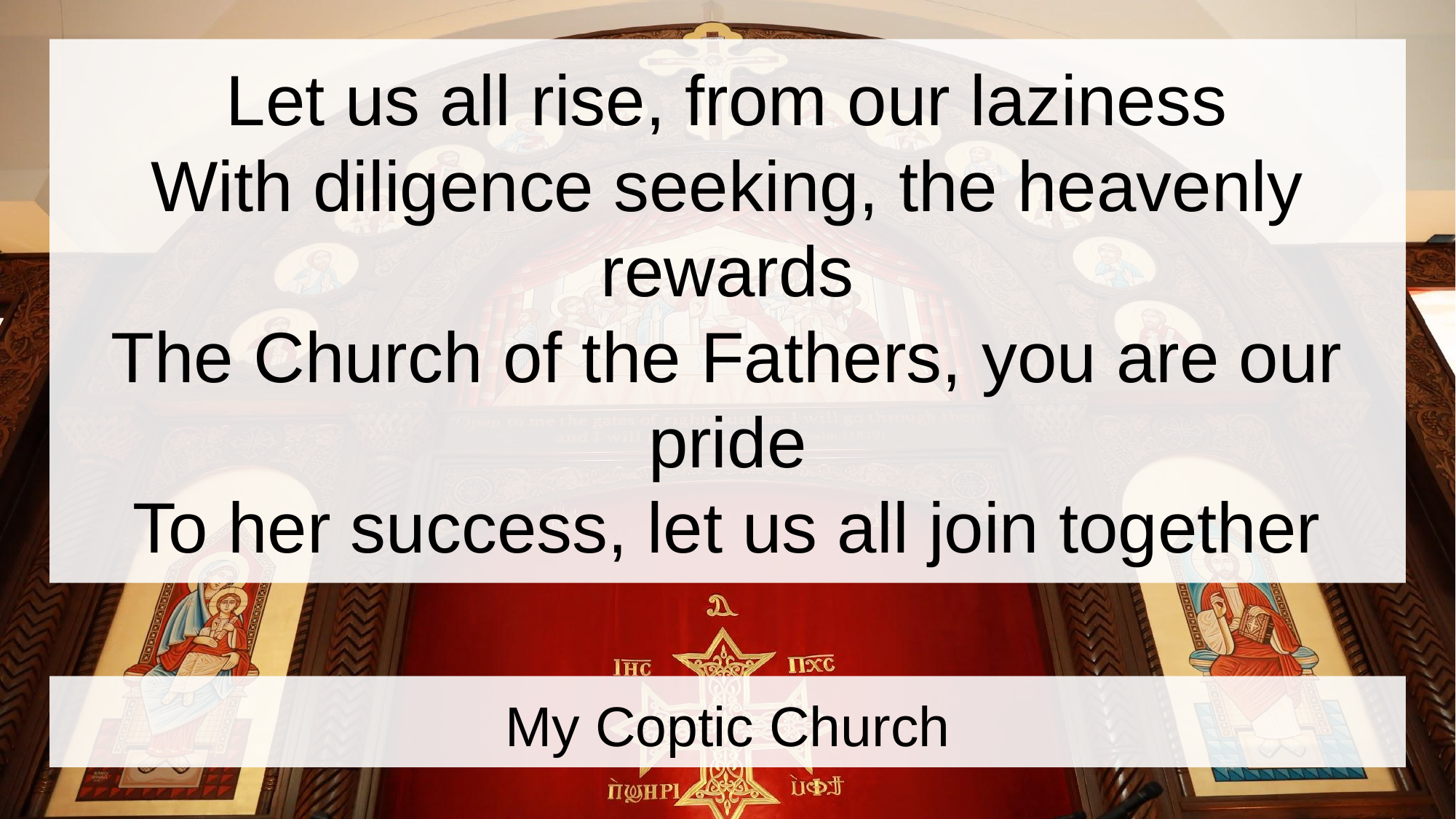

Let us all rise, from our laziness
With diligence seeking, the heavenly rewards
The Church of the Fathers, you are our pride
To her success, let us all join together
# My Coptic Church